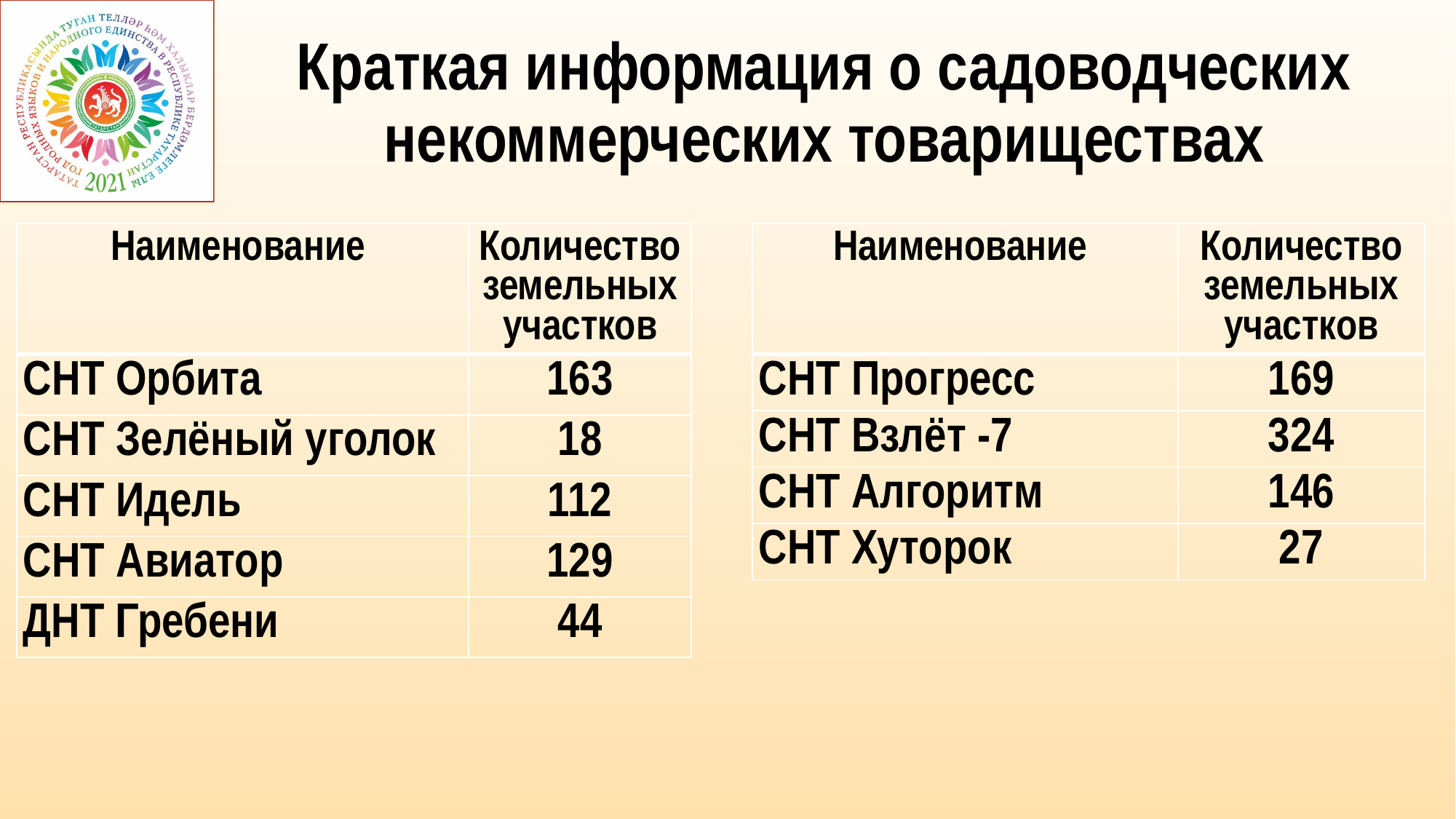

# Краткая информация о садоводческих некоммерческих товариществах
| Наименование | Количество земельных участков |
| --- | --- |
| СНТ Орбита | 163 |
| СНТ Зелёный уголок | 18 |
| СНТ Идель | 112 |
| СНТ Авиатор | 129 |
| ДНТ Гребени | 44 |
| Наименование | Количество земельных участков |
| --- | --- |
| СНТ Прогресс | 169 |
| СНТ Взлёт -7 | 324 |
| СНТ Алгоритм | 146 |
| СНТ Хуторок | 27 |